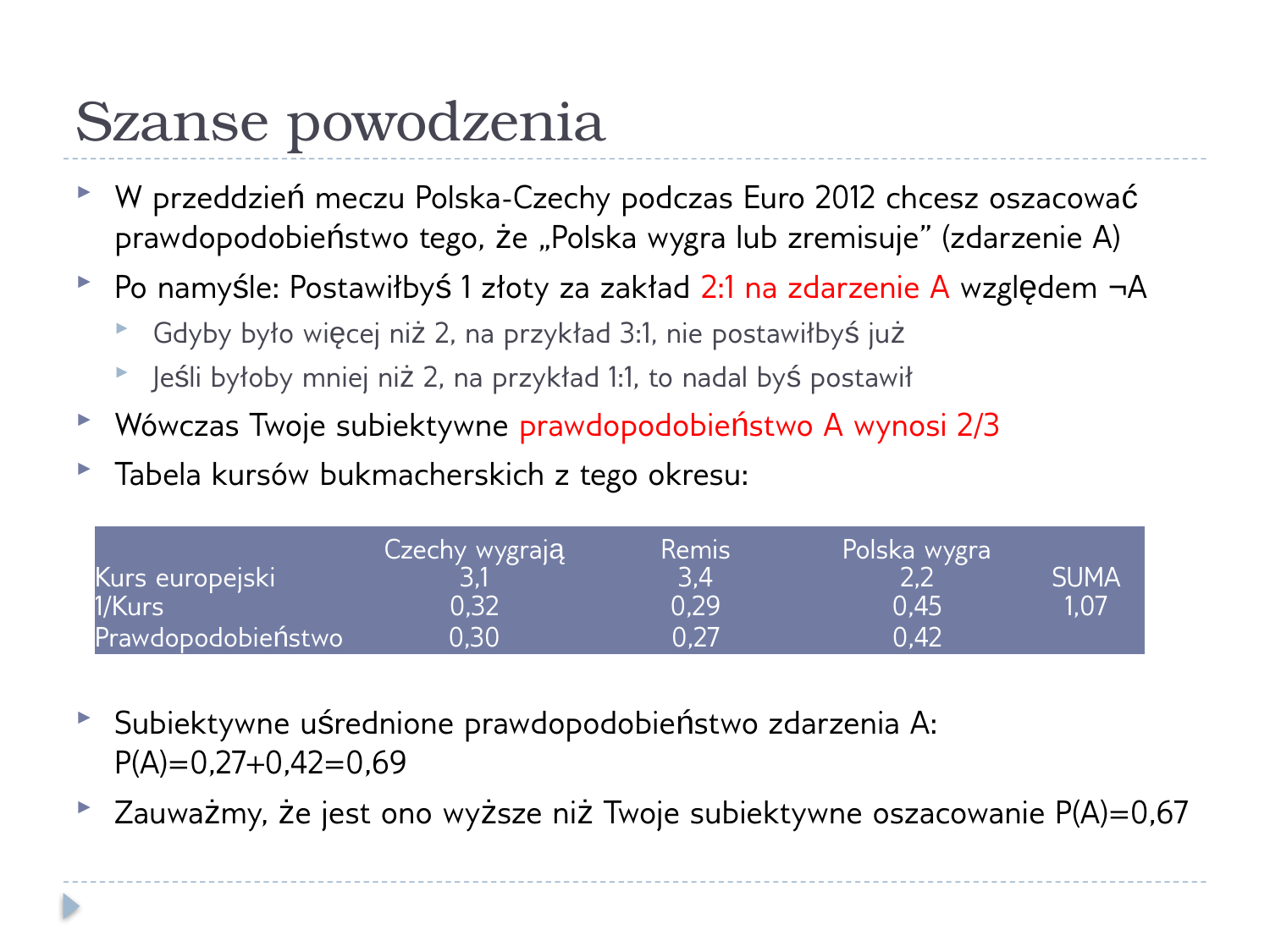

# Szanse powodzenia
W przeddzień meczu Polska-Czechy podczas Euro 2012 chcesz oszacować prawdopodobieństwo tego, że „Polska wygra lub zremisuje” (zdarzenie A)
Po namyśle: Postawiłbyś 1 złoty za zakład 2:1 na zdarzenie A względem ¬A
Gdyby było więcej niż 2, na przykład 3:1, nie postawiłbyś już
Jeśli byłoby mniej niż 2, na przykład 1:1, to nadal byś postawił
Wówczas Twoje subiektywne prawdopodobieństwo A wynosi 2/3
Tabela kursów bukmacherskich z tego okresu:

Subiektywne uśrednione prawdopodobieństwo zdarzenia A: P(A)=0,27+0,42=0,69
Zauważmy, że jest ono wyższe niż Twoje subiektywne oszacowanie P(A)=0,67

|  | Czechy wygrają | Remis | Polska wygra |  |
| --- | --- | --- | --- | --- |
| Kurs europejski | 3,1 | 3,4 | 2,2 | SUMA |
| 1/Kurs | 0,32 | 0,29 | 0,45 | 1,07 |
| Prawdopodobieństwo | 0,30 | 0,27 | 0,42 |  |